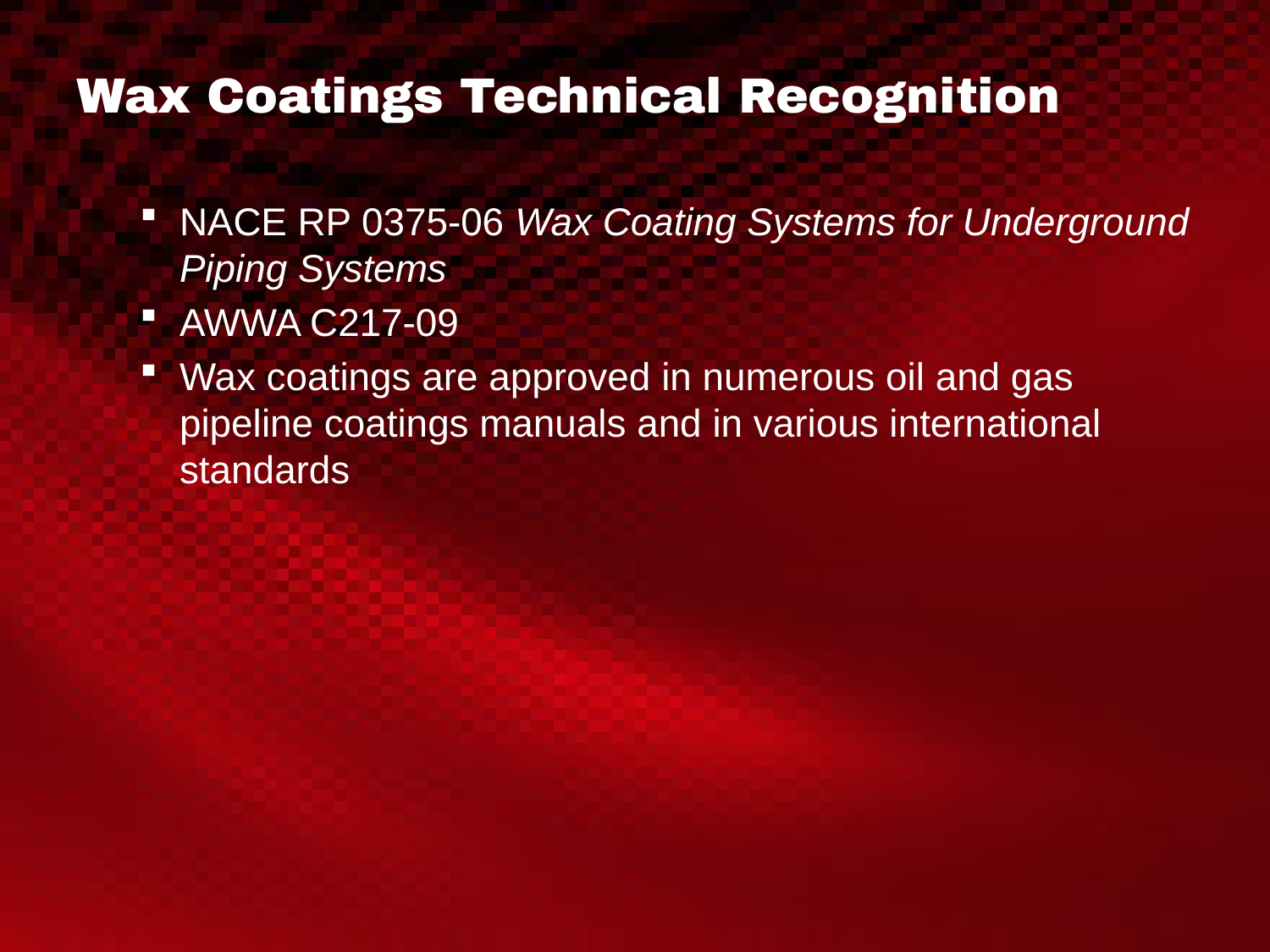

# Wax Coatings Technical Recognition
NACE RP 0375-06 Wax Coating Systems for Underground Piping Systems
AWWA C217-09
Wax coatings are approved in numerous oil and gas pipeline coatings manuals and in various international standards